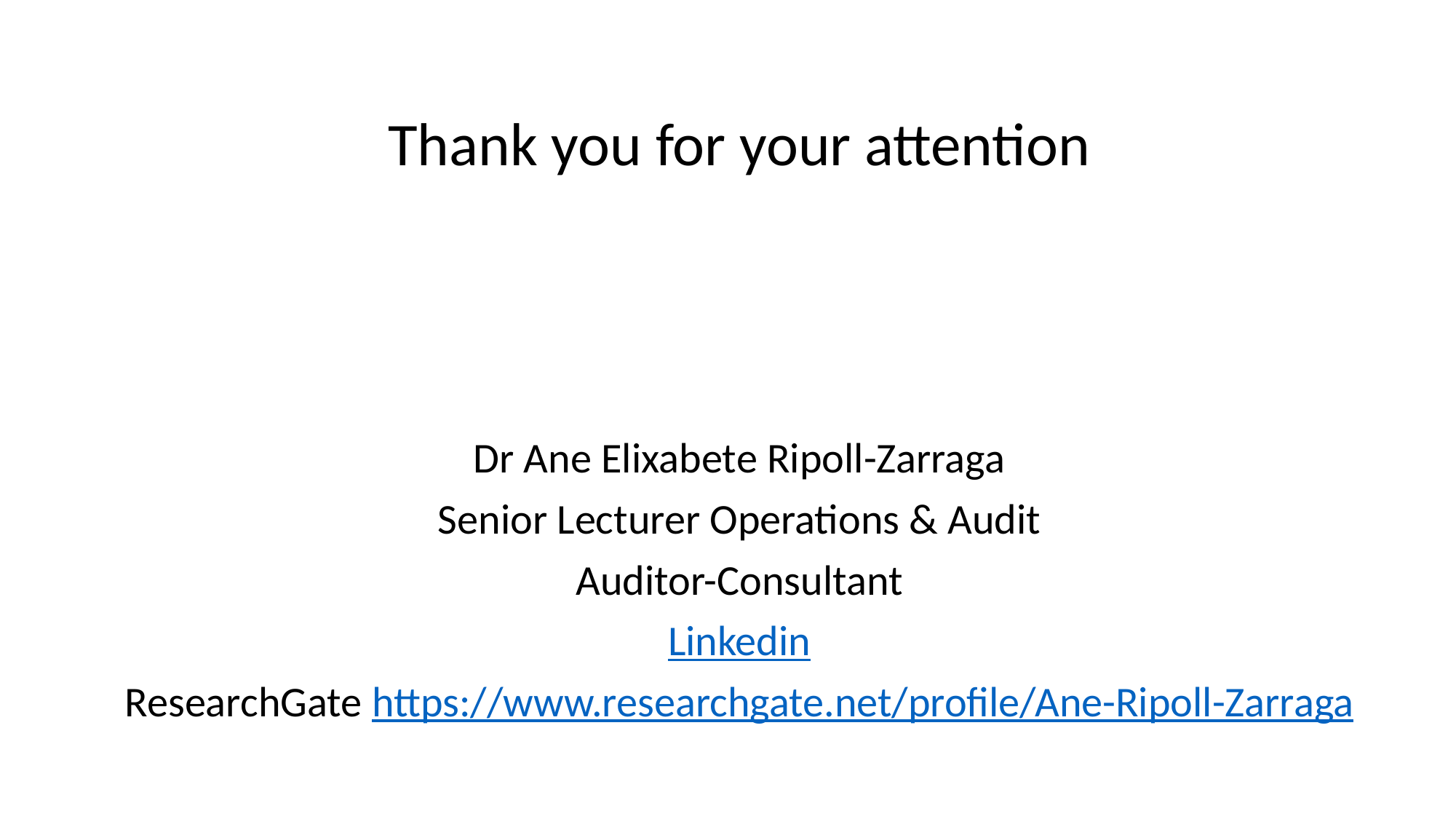

#
Thank you for your attention

Dr Ane Elixabete Ripoll-Zarraga
Senior Lecturer Operations & Audit
Auditor-Consultant
Linkedin
ResearchGate https://www.researchgate.net/profile/Ane-Ripoll-Zarraga